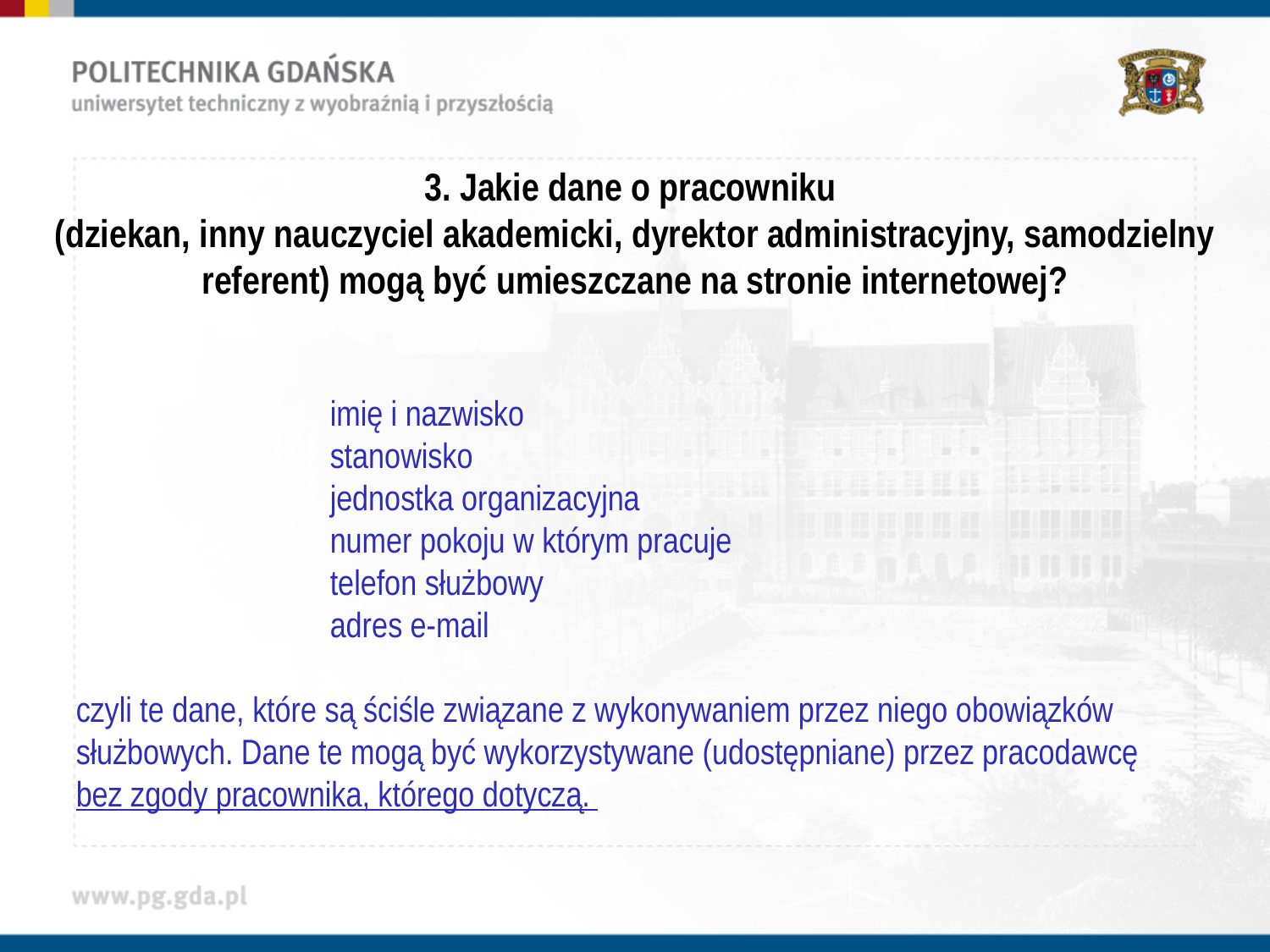

3. Jakie dane o pracowniku
(dziekan, inny nauczyciel akademicki, dyrektor administracyjny, samodzielny referent) mogą być umieszczane na stronie internetowej?

 		imię i nazwisko
			stanowisko
			jednostka organizacyjna
			numer pokoju w którym pracuje
			telefon służbowy
			adres e-mail
czyli te dane, które są ściśle związane z wykonywaniem przez niego obowiązków służbowych. Dane te mogą być wykorzystywane (udostępniane) przez pracodawcę
bez zgody pracownika, którego dotyczą.